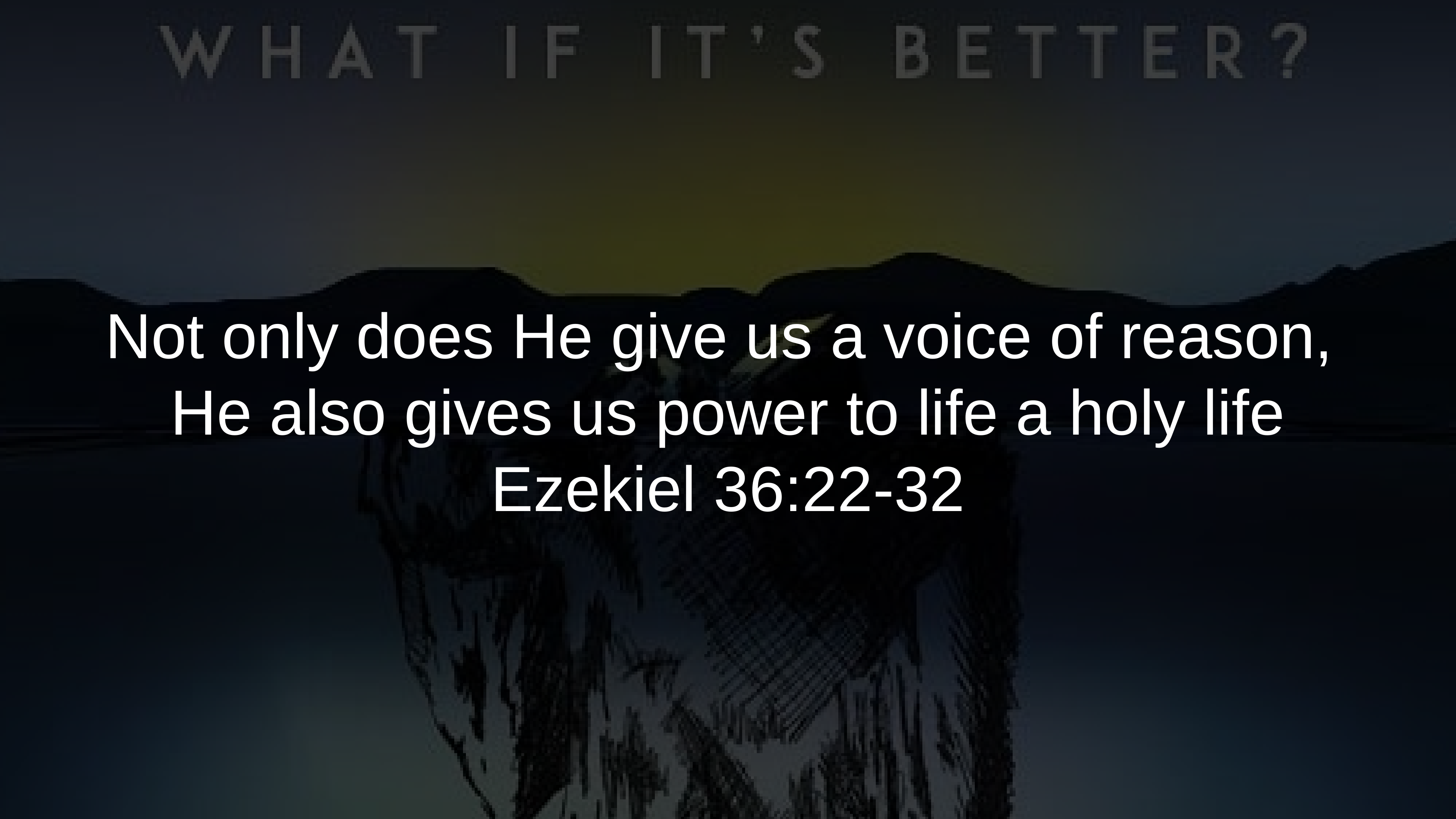

Not only does He give us a voice of reason,
He also gives us power to life a holy life
Ezekiel 36:22-32